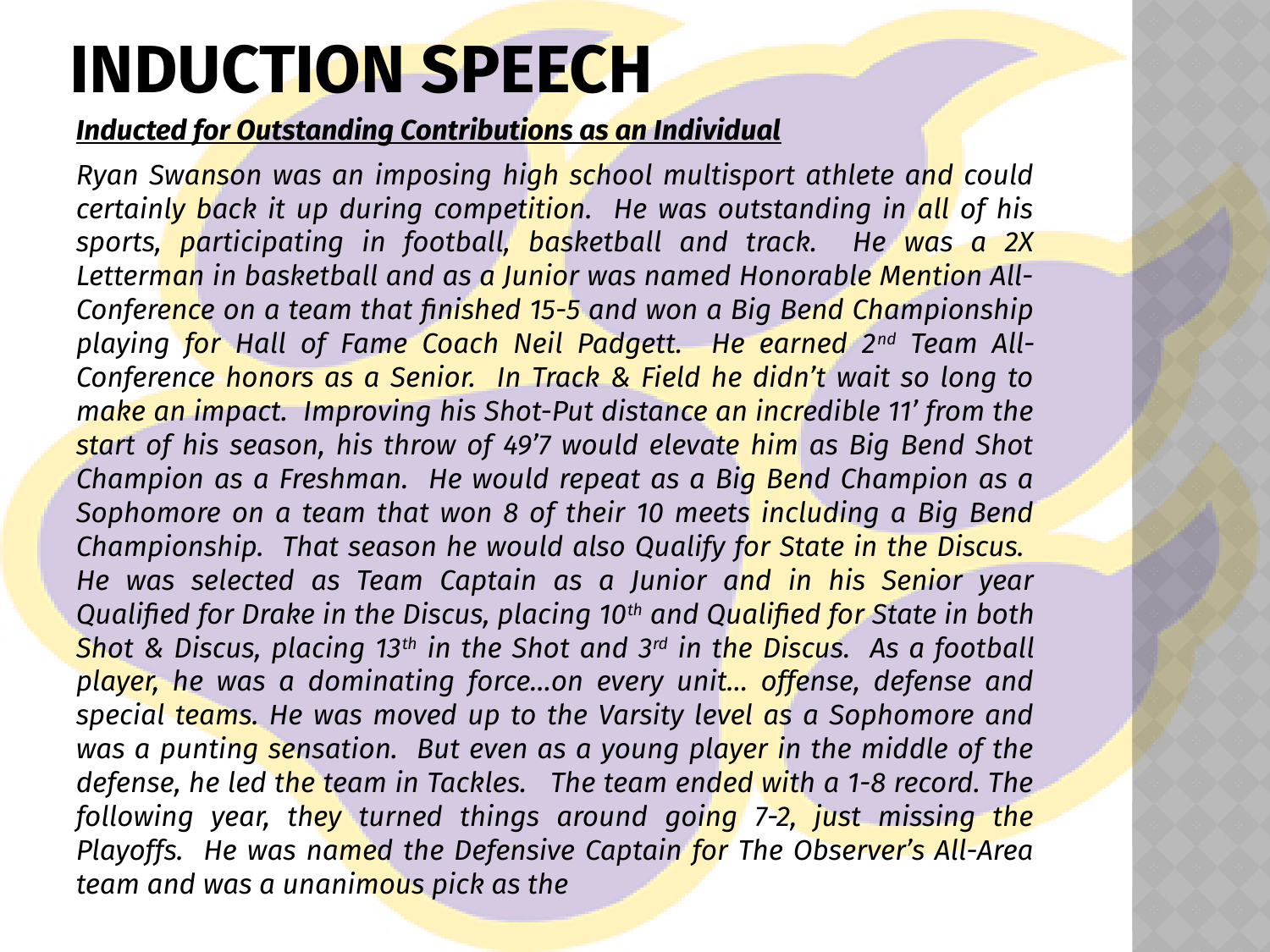

# Induction speech
Inducted for Outstanding Contributions as an Individual
Ryan Swanson was an imposing high school multisport athlete and could certainly back it up during competition.  He was outstanding in all of his sports, participating in football, basketball and track.  He was a 2X Letterman in basketball and as a Junior was named Honorable Mention All-Conference on a team that finished 15-5 and won a Big Bend Championship playing for Hall of Fame Coach Neil Padgett.  He earned 2nd Team All-Conference honors as a Senior.  In Track & Field he didn’t wait so long to make an impact.  Improving his Shot-Put distance an incredible 11’ from the start of his season, his throw of 49’7 would elevate him as Big Bend Shot Champion as a Freshman.  He would repeat as a Big Bend Champion as a Sophomore on a team that won 8 of their 10 meets including a Big Bend Championship.  That season he would also Qualify for State in the Discus.  He was selected as Team Captain as a Junior and in his Senior year Qualified for Drake in the Discus, placing 10th and Qualified for State in both Shot & Discus, placing 13th in the Shot and 3rd in the Discus.  As a football player, he was a dominating force…on every unit… offense, defense and special teams. He was moved up to the Varsity level as a Sophomore and was a punting sensation.  But even as a young player in the middle of the defense, he led the team in Tackles.   The team ended with a 1-8 record. The following year, they turned things around going 7-2, just missing the Playoffs.  He was named the Defensive Captain for The Observer’s All-Area team and was a unanimous pick as the